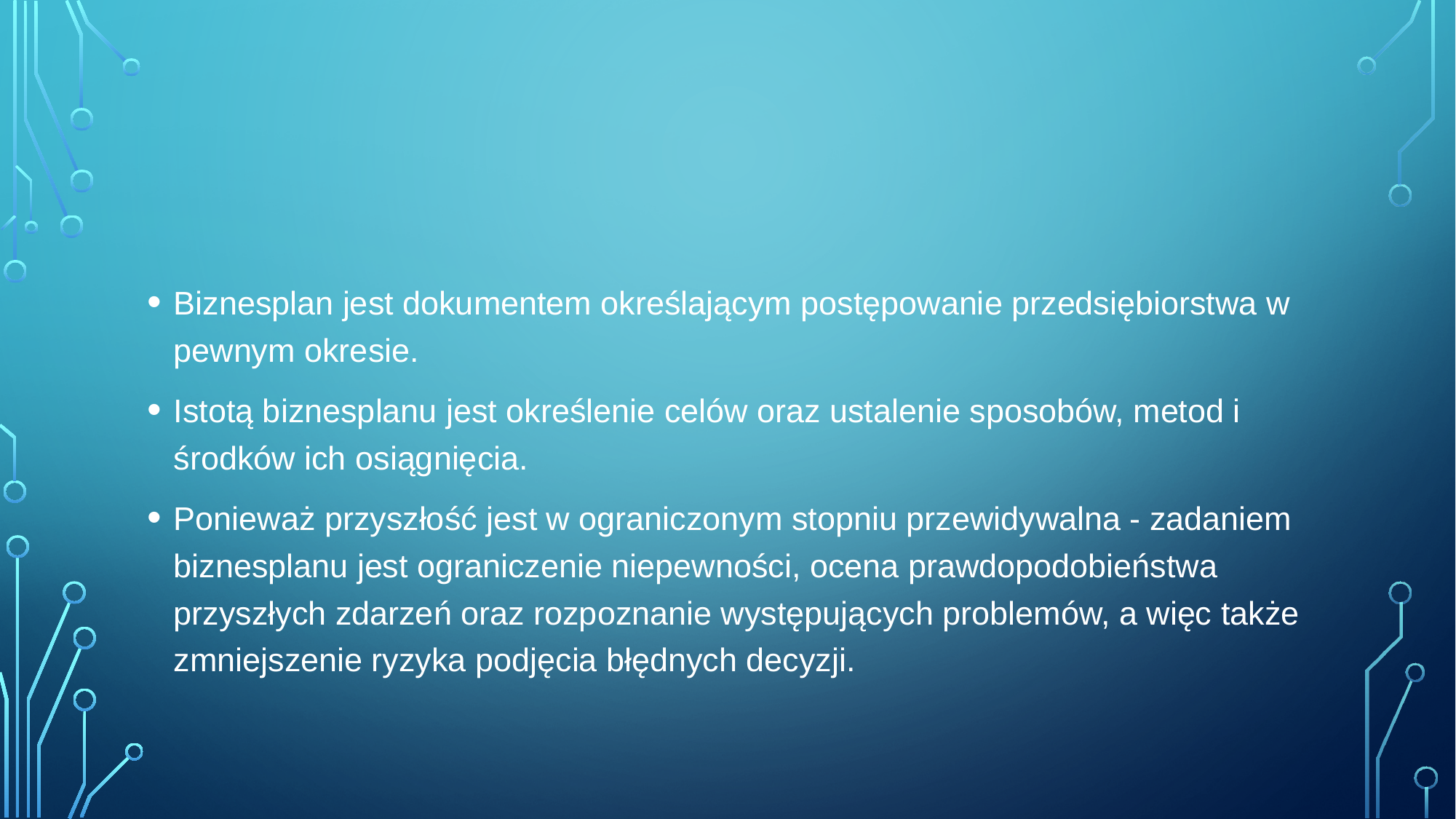

#
Biznesplan jest dokumentem określającym postępowanie przedsiębiorstwa w pewnym okresie.
Istotą biznesplanu jest określenie celów oraz ustalenie sposobów, metod i środków ich osiągnięcia.
Ponieważ przyszłość jest w ograniczonym stopniu przewidywalna - zadaniem biznesplanu jest ograniczenie niepewności, ocena prawdopodobieństwa przyszłych zdarzeń oraz rozpoznanie występujących problemów, a więc także zmniejszenie ryzyka podjęcia błędnych decyzji.